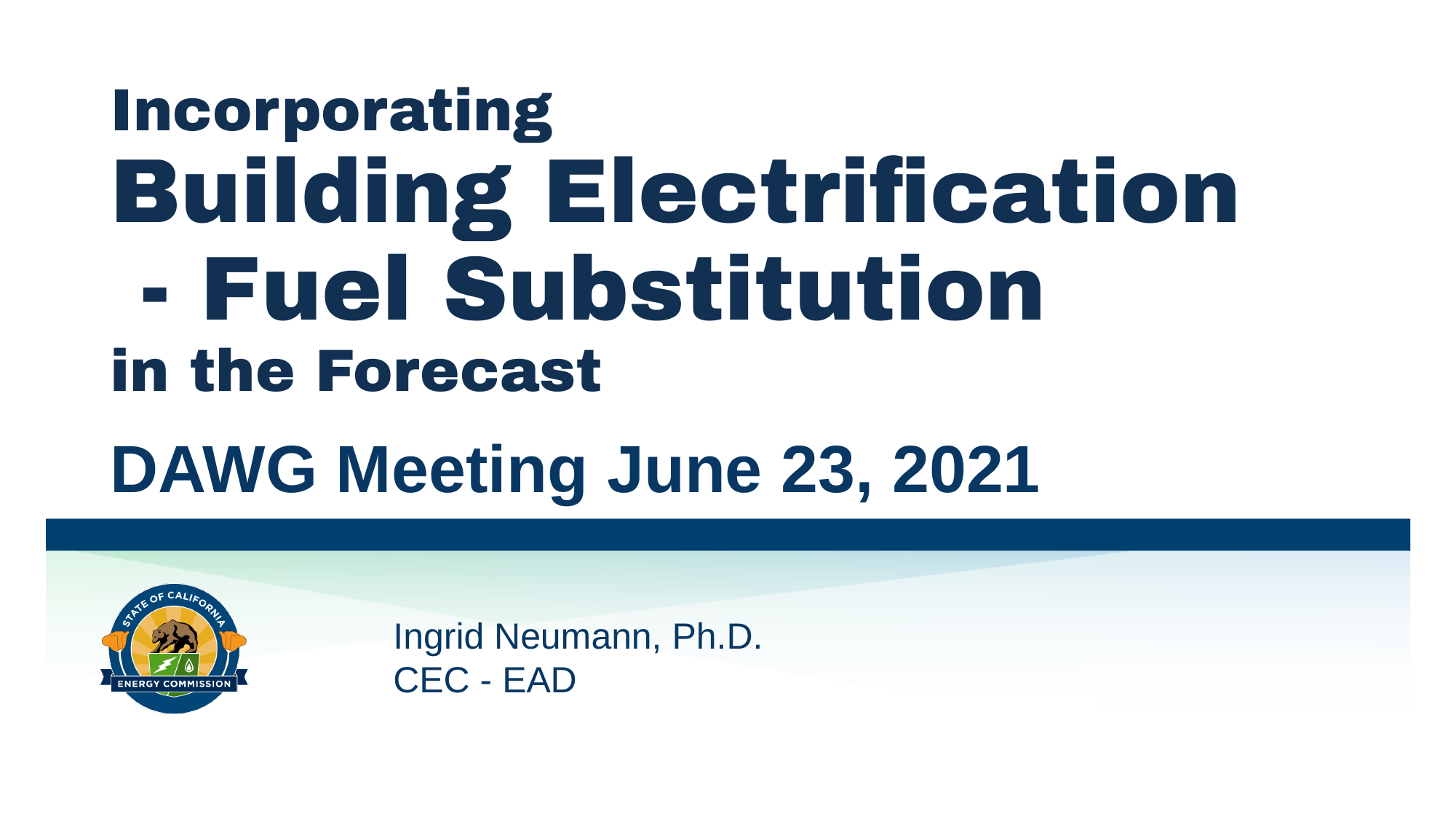

# Incorporating Building Electrification - Fuel Substitution in the Forecast
DAWG Meeting June 23, 2021

Ingrid Neumann, Ph.D.
CEC - EAD